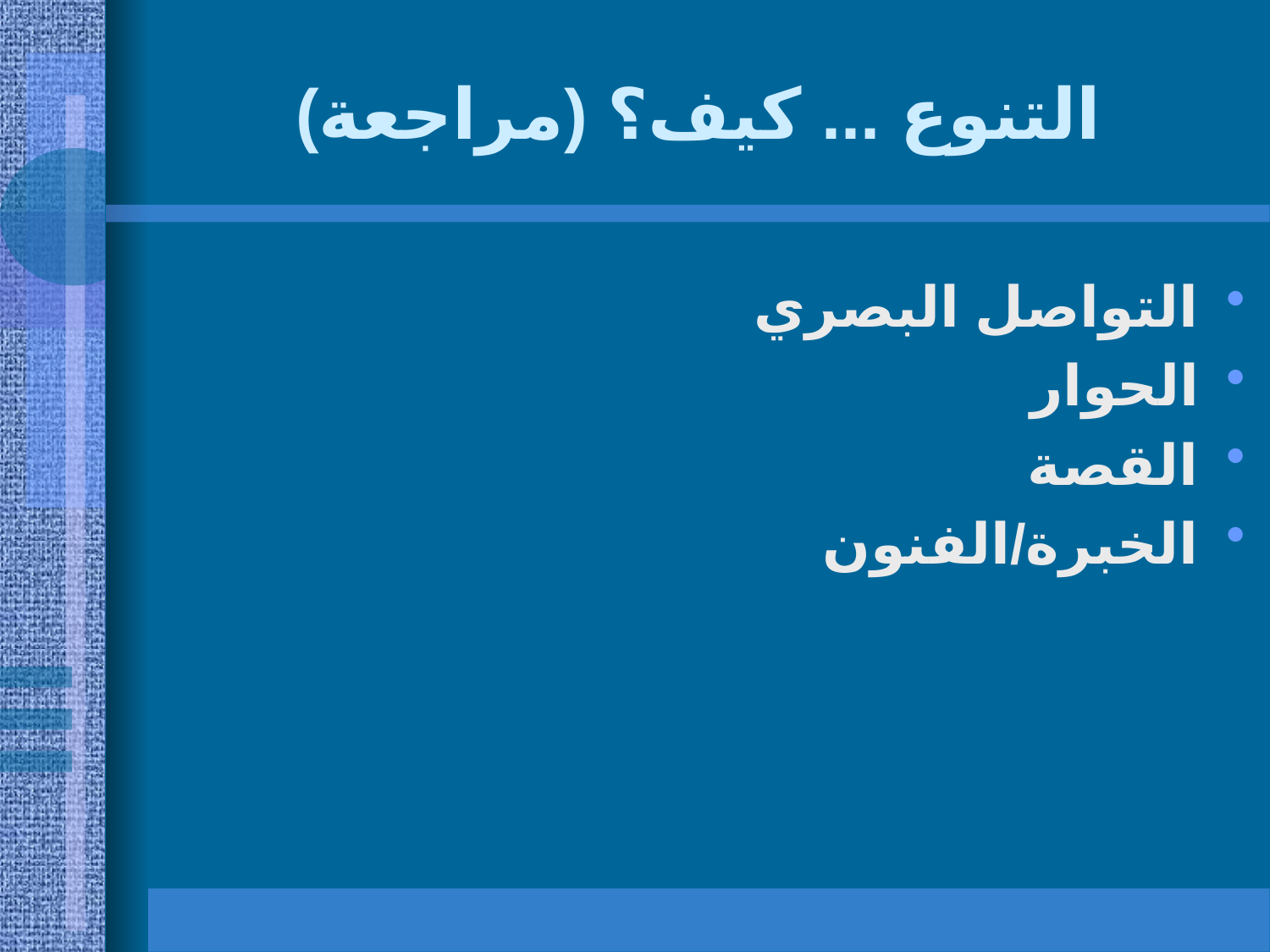

# التنوع ... كيف؟ (مراجعة)
التواصل البصري
الحوار
القصة
الخبرة/الفنون